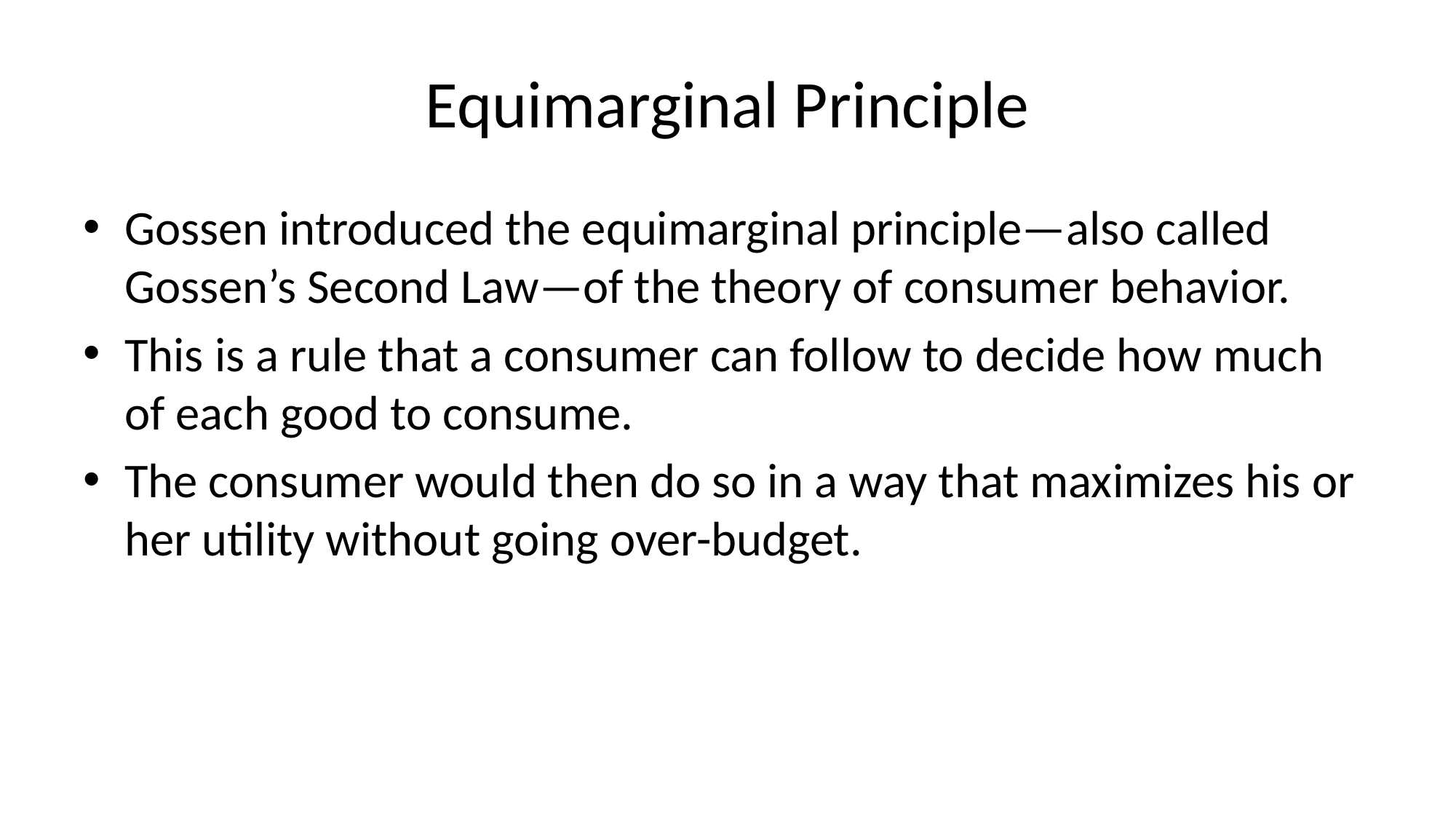

# Equimarginal Principle
Gossen introduced the equimarginal principle—also called Gossen’s Second Law—of the theory of consumer behavior.
This is a rule that a consumer can follow to decide how much of each good to consume.
The consumer would then do so in a way that maximizes his or her utility without going over-budget.